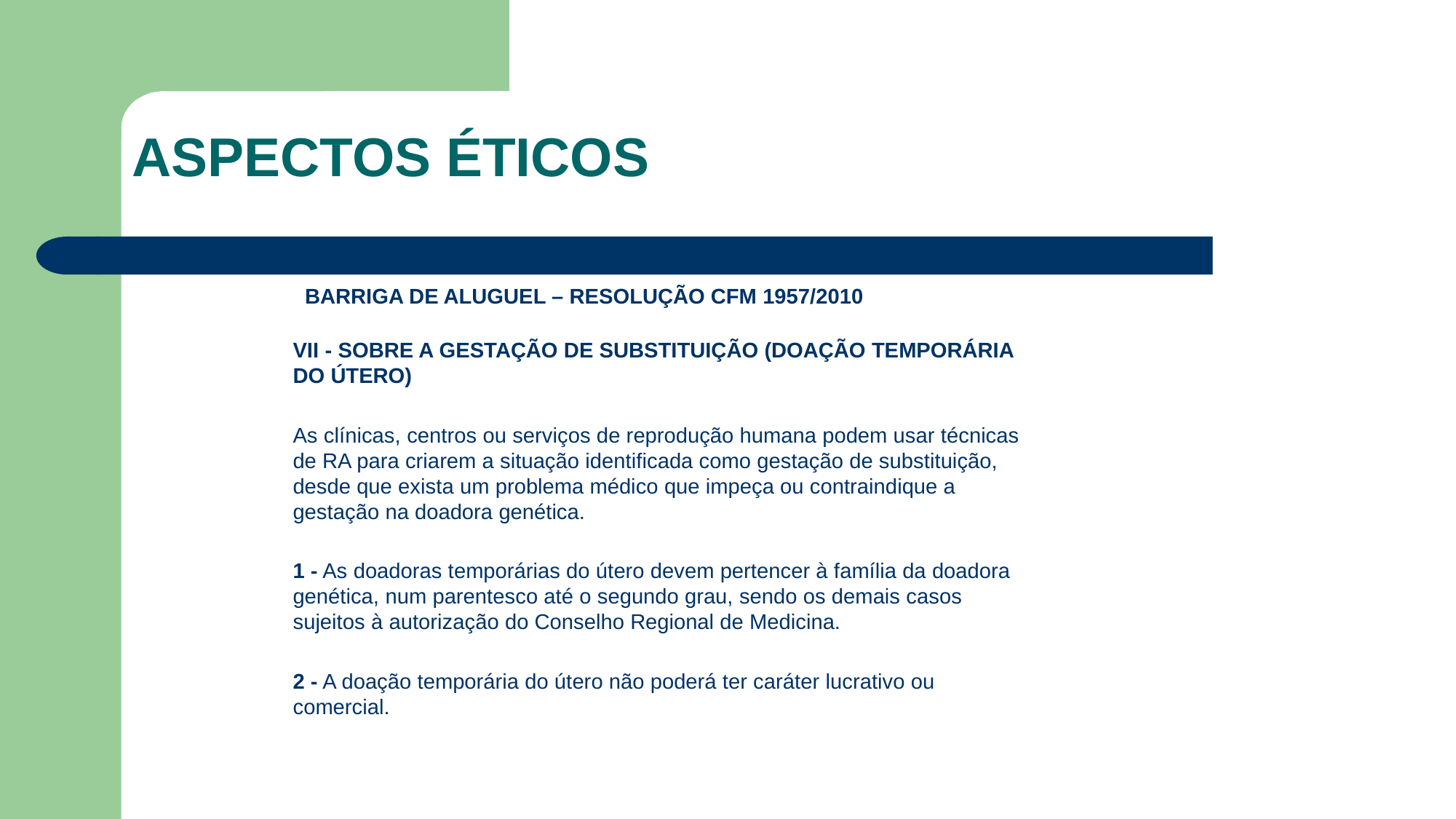

ASPECTOS ÉTICOS
BARRIGA DE ALUGUEL – RESOLUÇÃO CFM 1957/2010

VII - SOBRE A GESTAÇÃO DE SUBSTITUIÇÃO (DOAÇÃO TEMPORÁRIA DO ÚTERO)

As clínicas, centros ou serviços de reprodução humana podem usar técnicas de RA para criarem a situação identificada como gestação de substituição, desde que exista um problema médico que impeça ou contraindique a gestação na doadora genética.

1 - As doadoras temporárias do útero devem pertencer à família da doadora genética, num parentesco até o segundo grau, sendo os demais casos sujeitos à autorização do Conselho Regional de Medicina.

2 - A doação temporária do útero não poderá ter caráter lucrativo ou comercial.